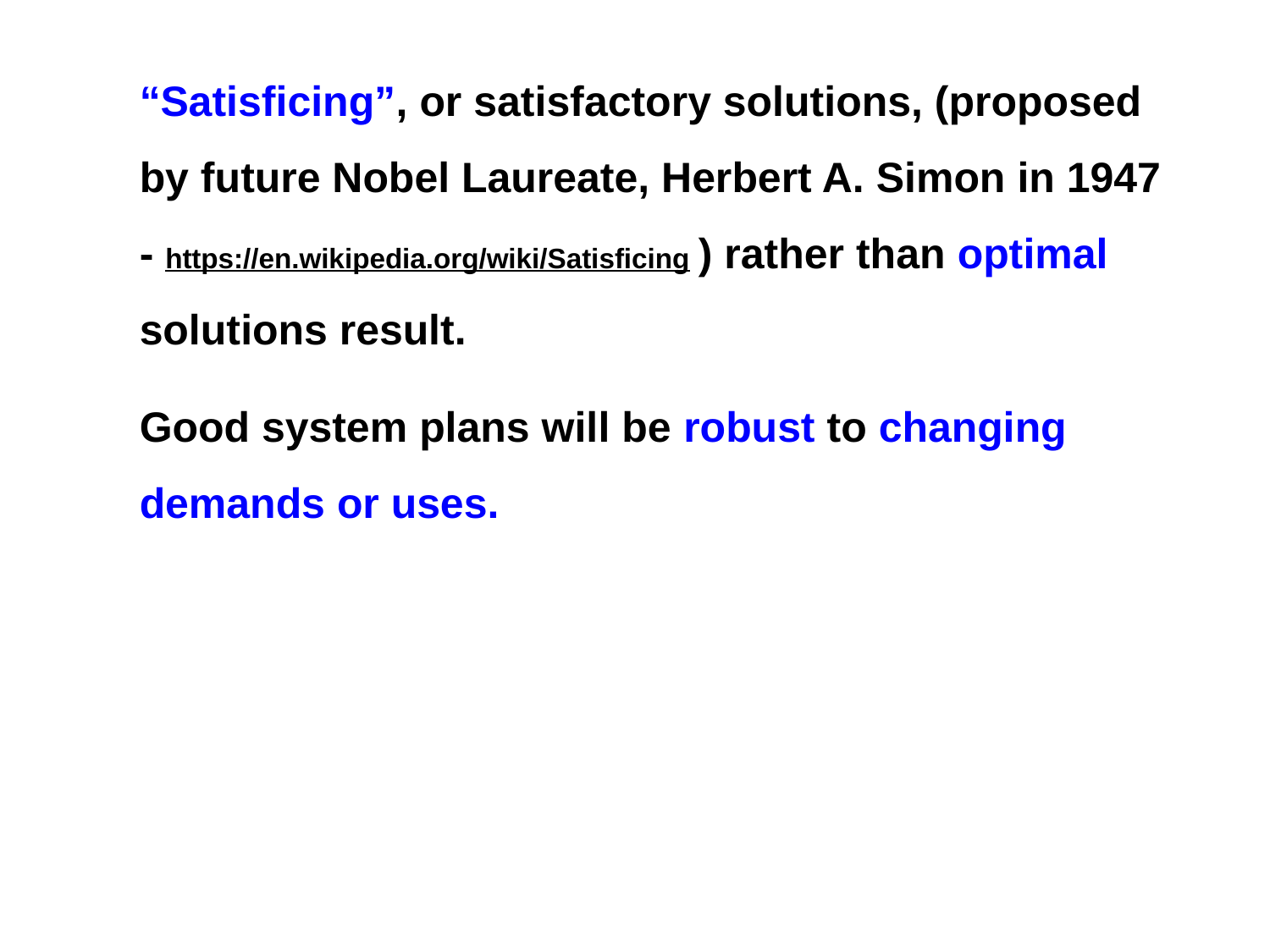

“Satisficing”, or satisfactory solutions, (proposed by future Nobel Laureate, Herbert A. Simon in 1947 - https://en.wikipedia.org/wiki/Satisficing ) rather than optimal solutions result.
Good system plans will be robust to changing demands or uses.